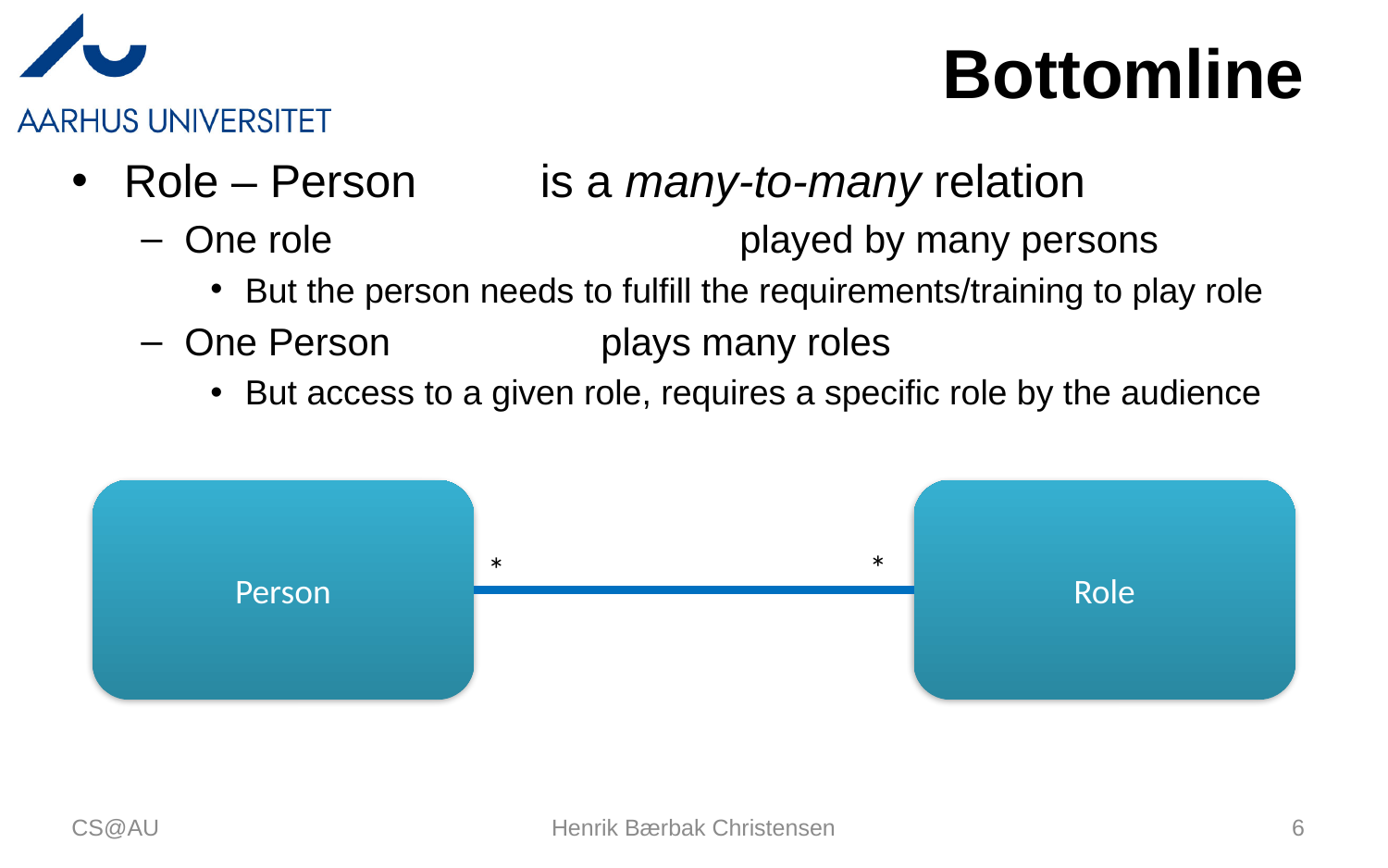

# Bottomline
Role – Person	is a many-to-many relation
One role			played by many persons
But the person needs to fulfill the requirements/training to play role
One Person		plays many roles
But access to a given role, requires a specific role by the audience
Person
Role
*
*
CS@AU
Henrik Bærbak Christensen
6